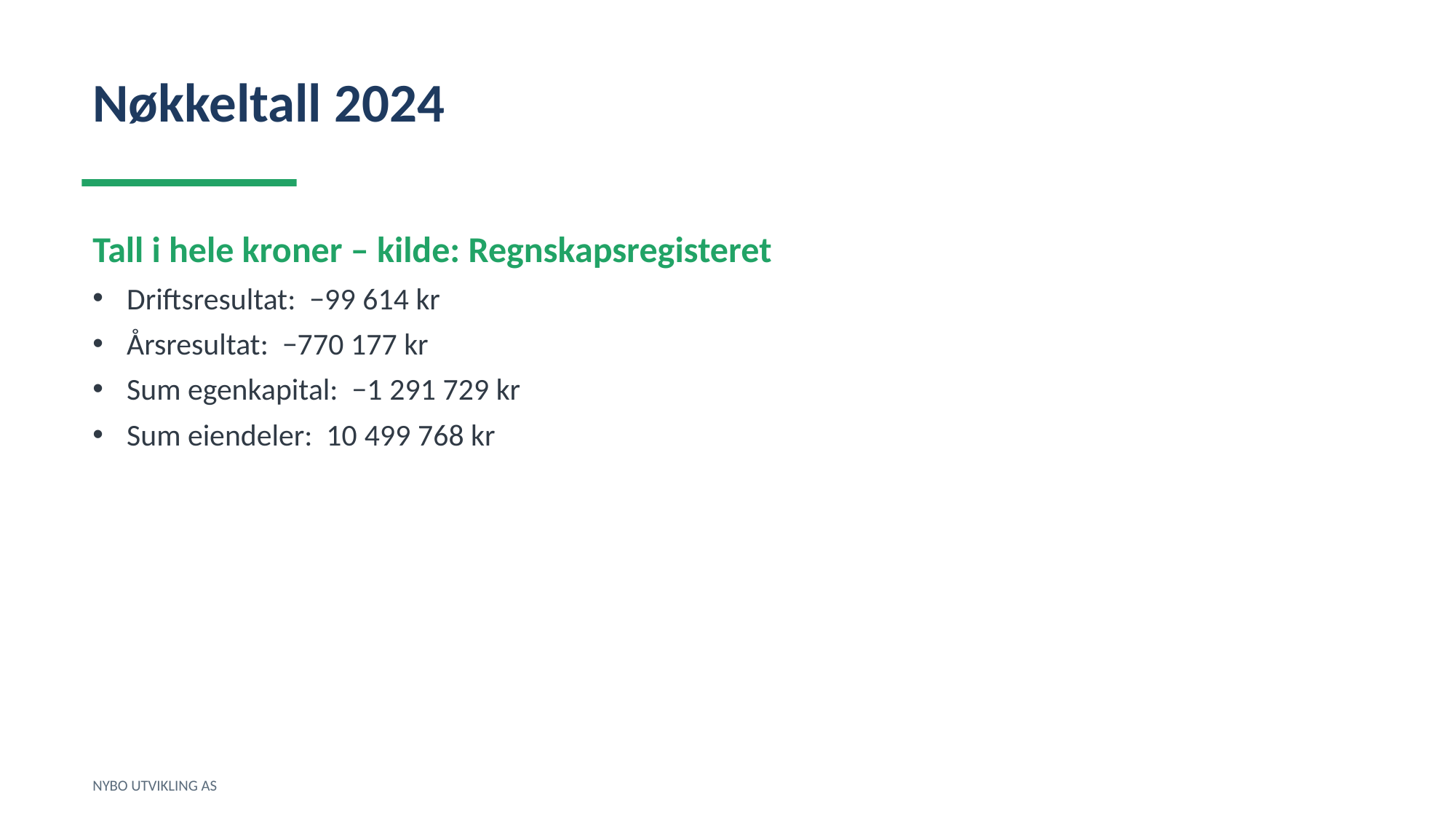

Nøkkeltall 2024

Tall i hele kroner – kilde: Regnskapsregisteret
Driftsresultat:  −99 614 kr
Årsresultat:  −770 177 kr
Sum egenkapital:  −1 291 729 kr
Sum eiendeler:  10 499 768 kr
NYBO UTVIKLING AS